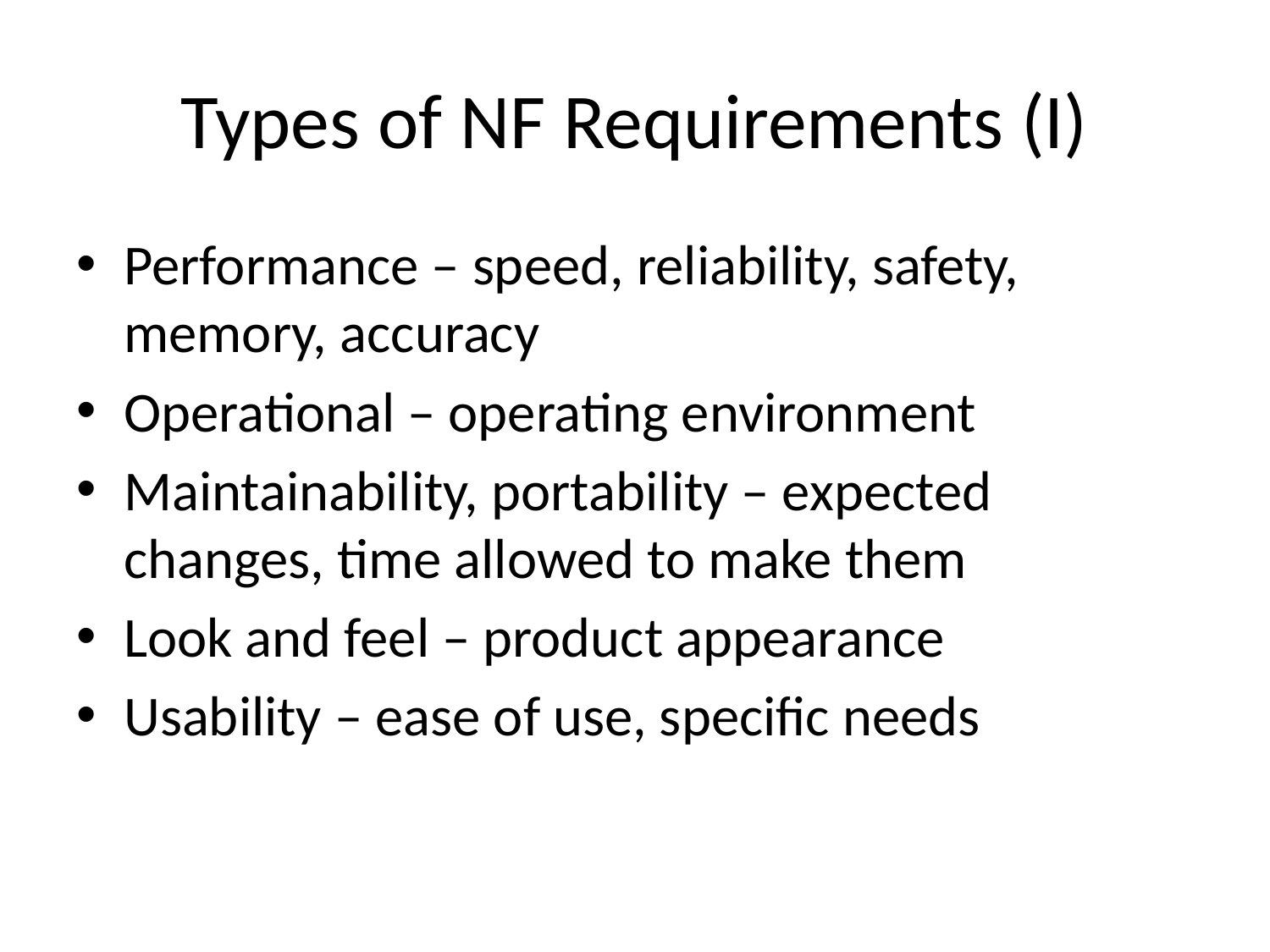

# Types of NF Requirements (I)
Performance – speed, reliability, safety, memory, accuracy
Operational – operating environment
Maintainability, portability – expected changes, time allowed to make them
Look and feel – product appearance
Usability – ease of use, specific needs